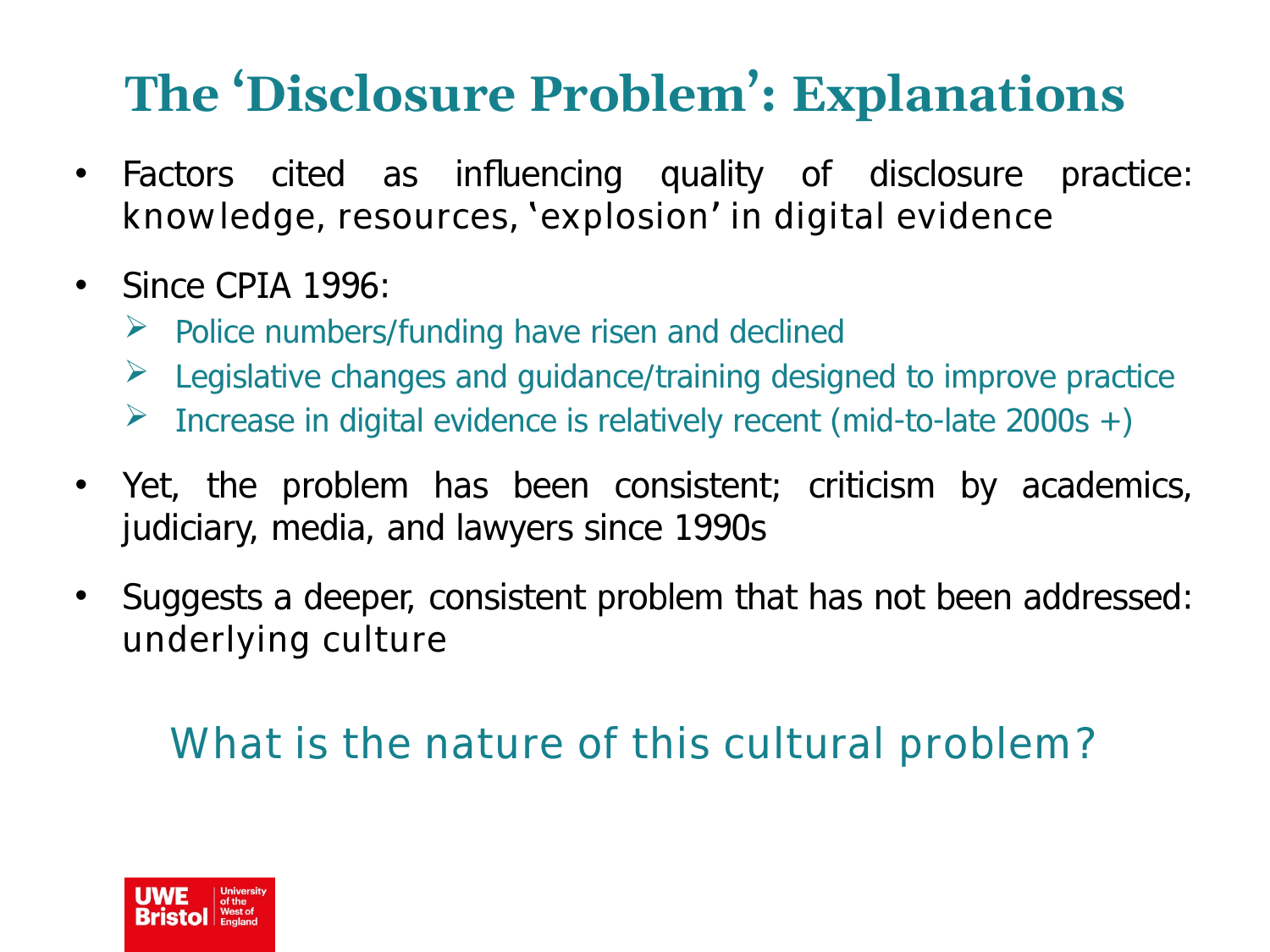

The ‘Disclosure Problem’: Explanations
Factors cited as influencing quality of disclosure practice: knowledge, resources, ‘explosion’ in digital evidence

Since CPIA 1996:
Police numbers/funding have risen and declined
Legislative changes and guidance/training designed to improve practice
Increase in digital evidence is relatively recent (mid-to-late 2000s +)

Yet, the problem has been consistent; criticism by academics, judiciary, media, and lawyers since 1990s

Suggests a deeper, consistent problem that has not been addressed: underlying culture

What is the nature of this cultural problem?